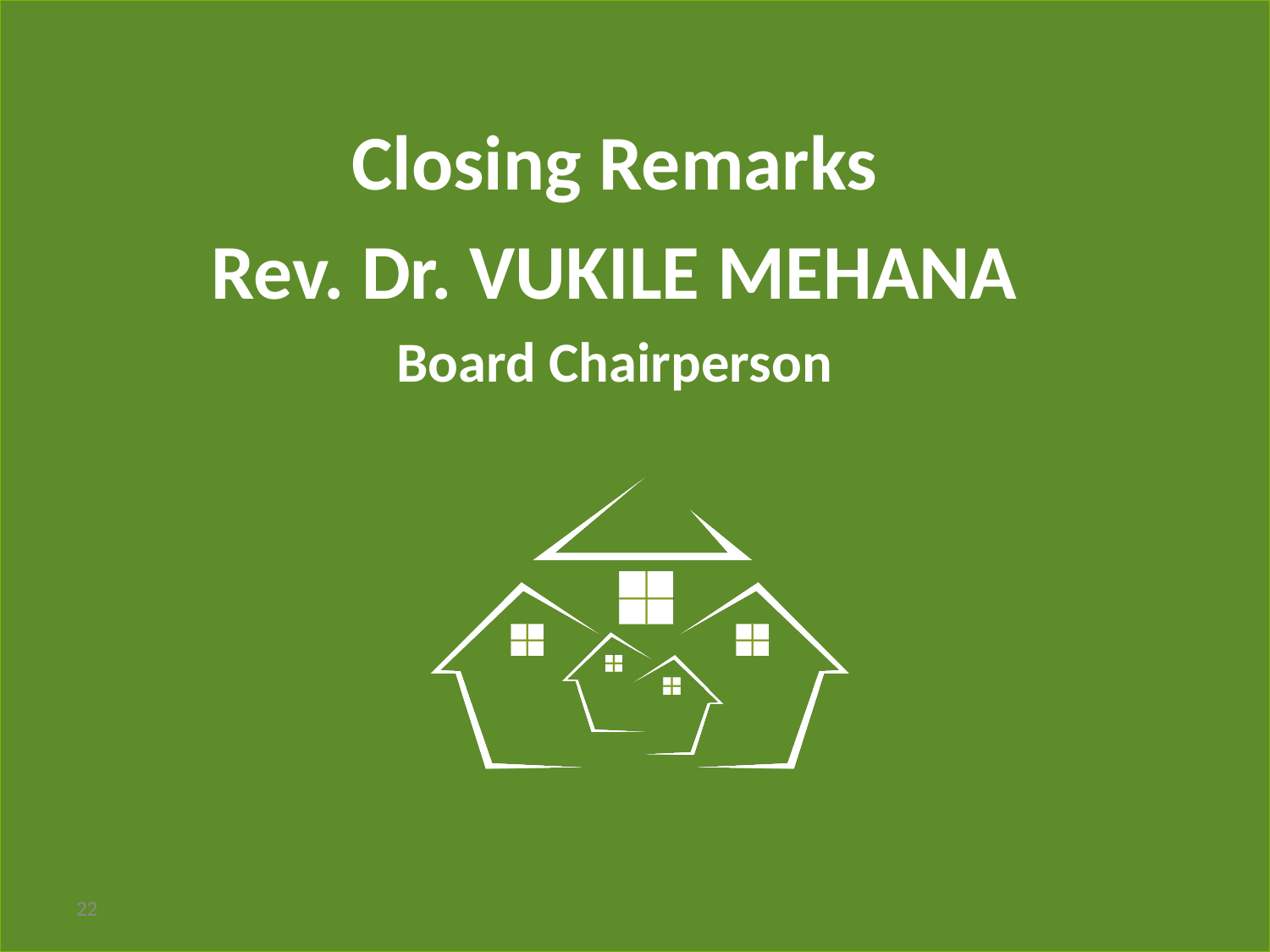

Closing Remarks
Rev. Dr. VUKILE MEHANA
Board Chairperson
22